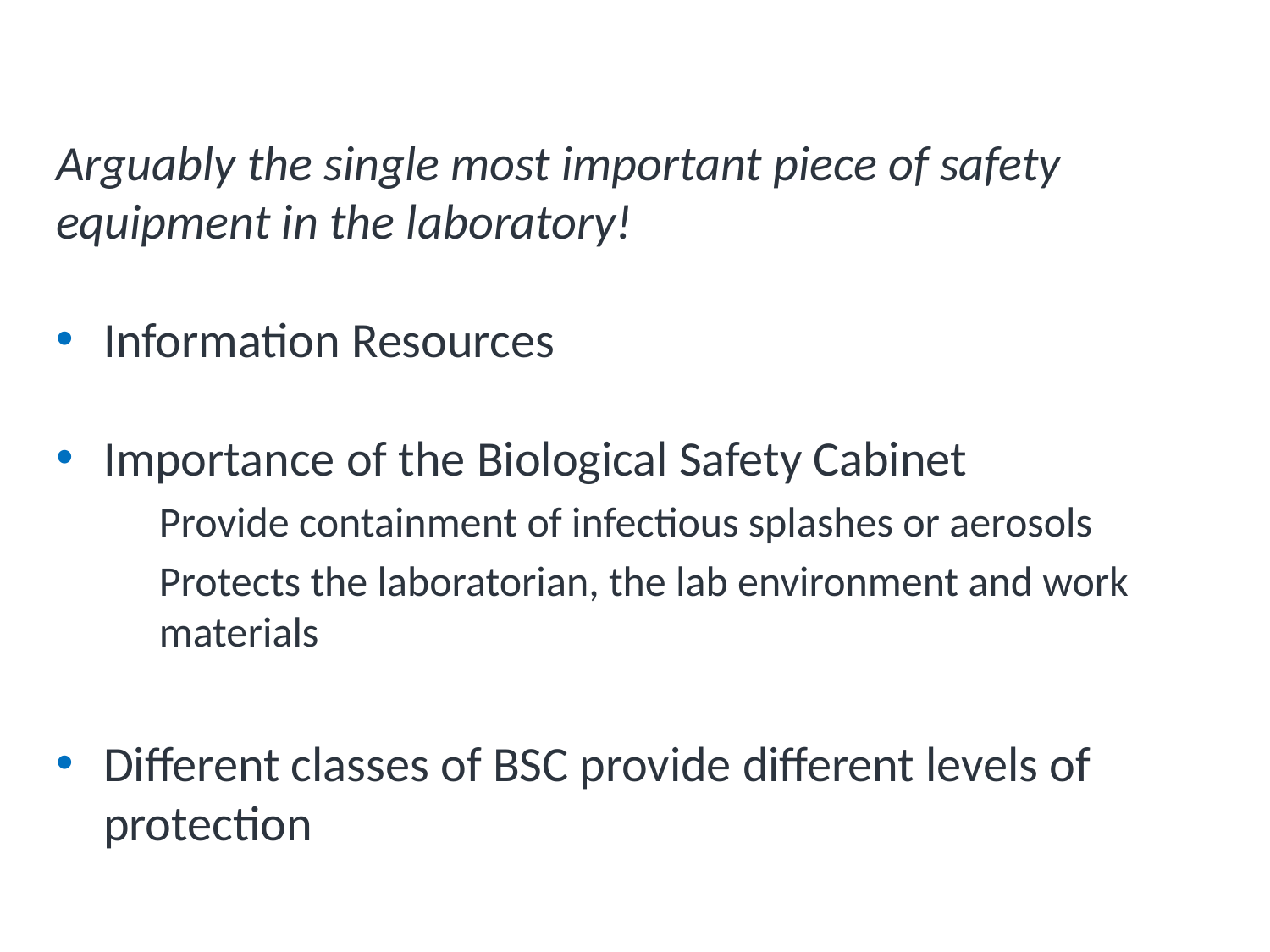

# The Biological Safety Cabinet
Arguably the single most important piece of safety equipment in the laboratory!

Information Resources

Importance of the Biological Safety Cabinet
Provide containment of infectious splashes or aerosols
Protects the laboratorian, the lab environment and work materials

Different classes of BSC provide different levels of protection